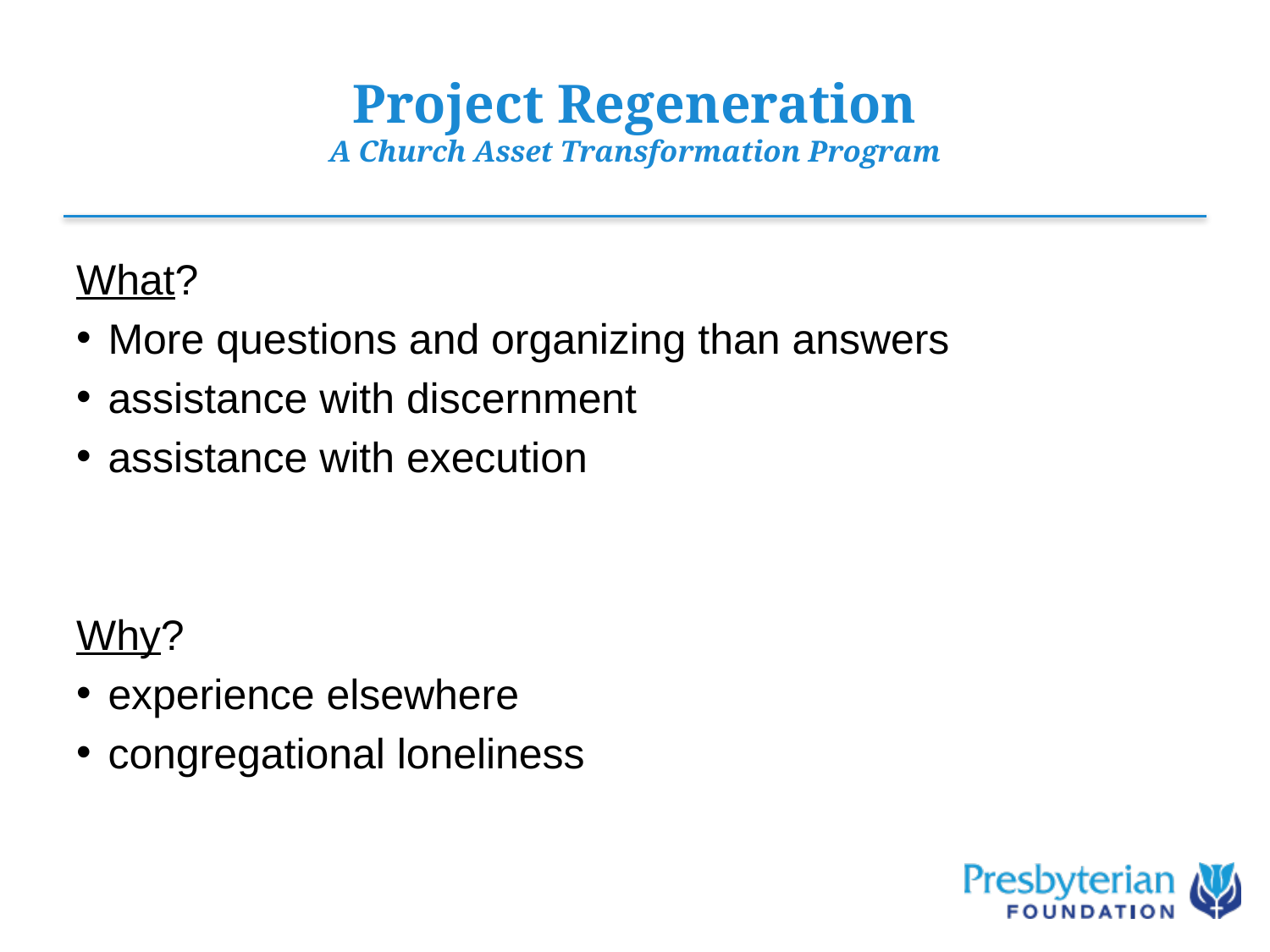

# Project Regeneration A Church Asset Transformation Program
What?
More questions and organizing than answers
assistance with discernment
assistance with execution

Why?
experience elsewhere
congregational loneliness